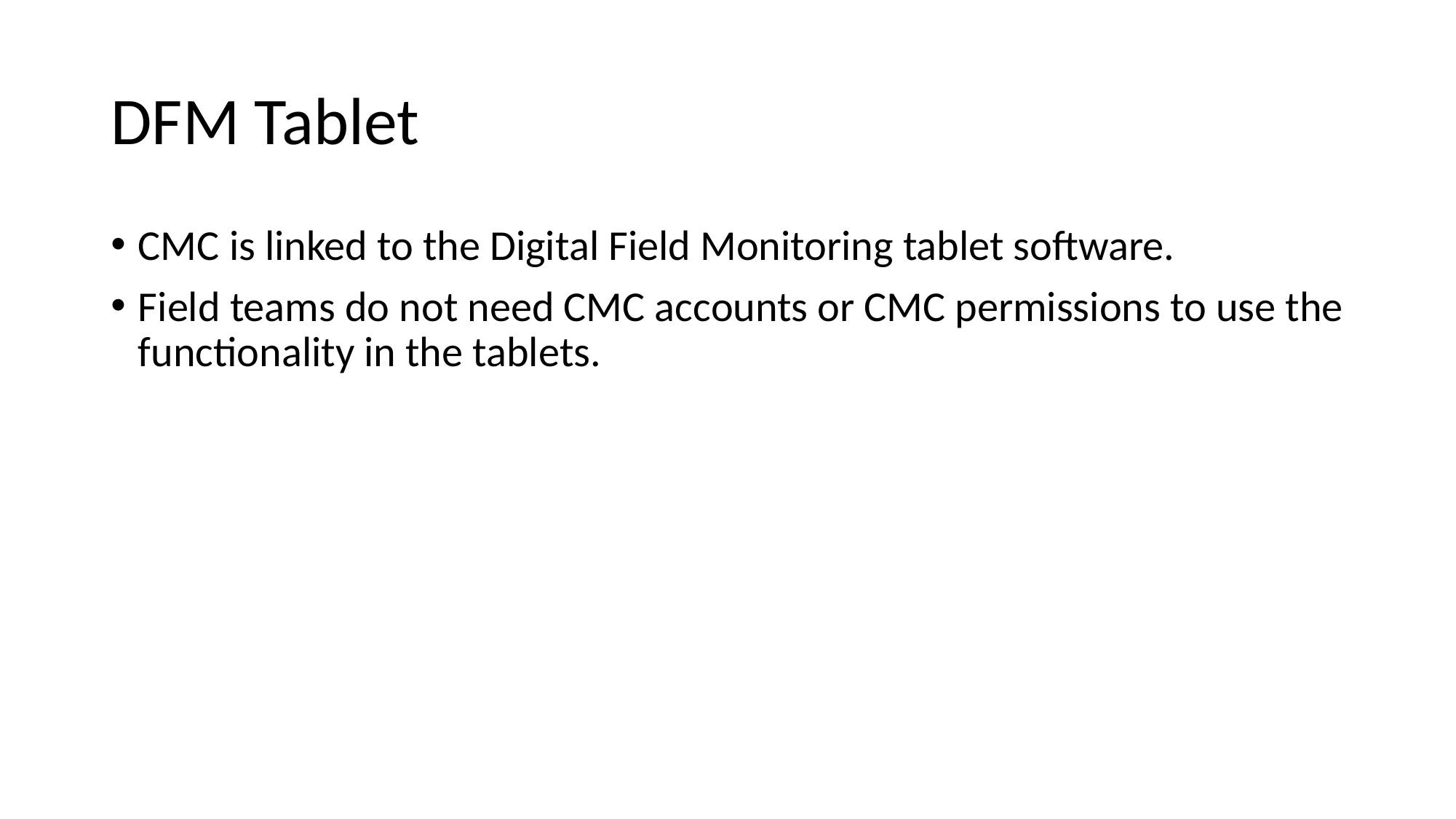

# DFM Tablet
CMC is linked to the Digital Field Monitoring tablet software.
Field teams do not need CMC accounts or CMC permissions to use the functionality in the tablets.